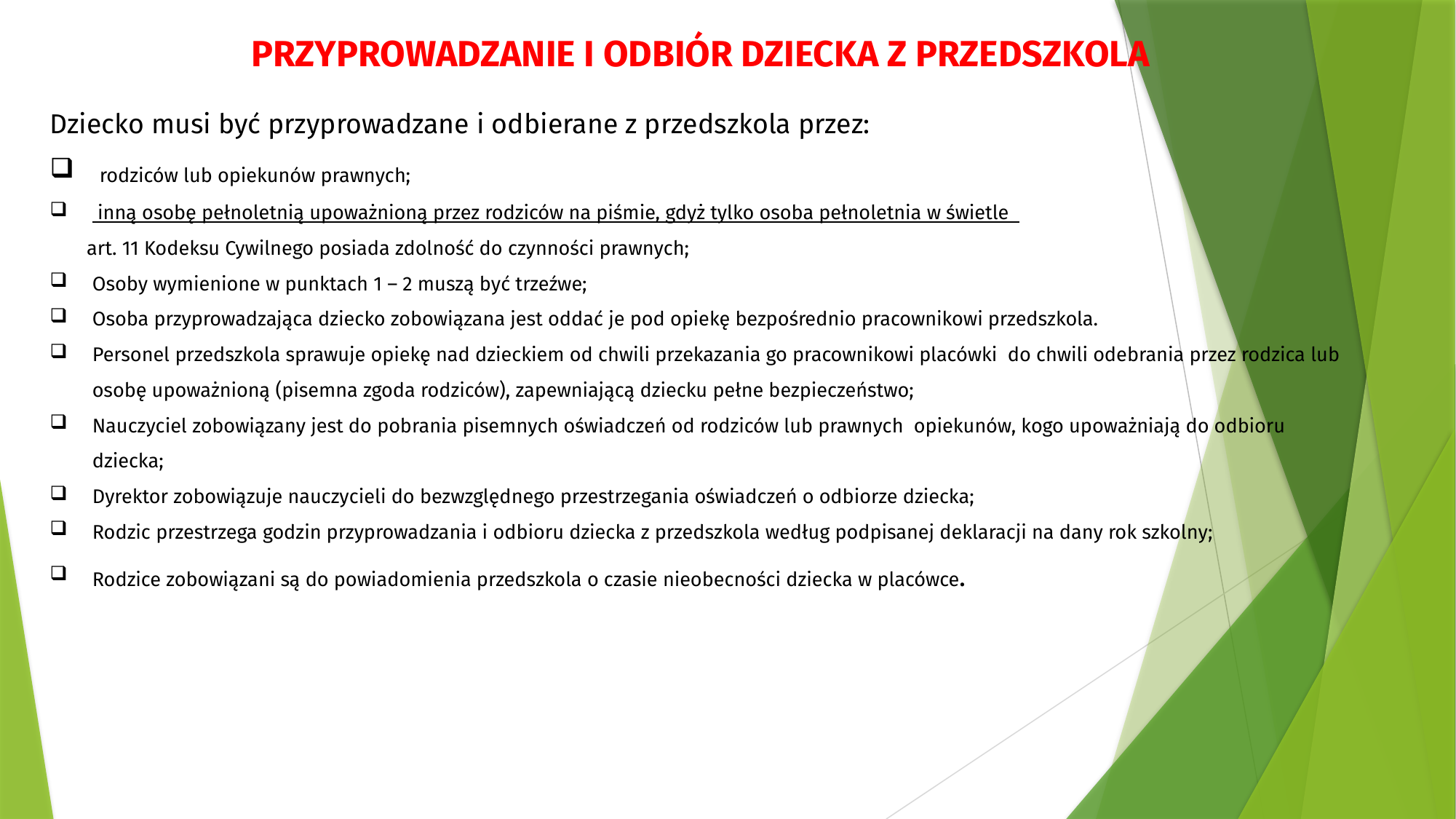

PRZYPROWADZANIE I ODBIÓR DZIECKA Z PRZEDSZKOLA

Dziecko musi być przyprowadzane i odbierane z przedszkola przez:
 rodziców lub opiekunów prawnych;
 inną osobę pełnoletnią upoważnioną przez rodziców na piśmie, gdyż tylko osoba pełnoletnia w świetle
       art. 11 Kodeksu Cywilnego posiada zdolność do czynności prawnych;
Osoby wymienione w punktach 1 – 2 muszą być trzeźwe;
Osoba przyprowadzająca dziecko zobowiązana jest oddać je pod opiekę bezpośrednio pracownikowi przedszkola.
Personel przedszkola sprawuje opiekę nad dzieckiem od chwili przekazania go pracownikowi placówki  do chwili odebrania przez rodzica lub osobę upoważnioną (pisemna zgoda rodziców), zapewniającą dziecku pełne bezpieczeństwo;
Nauczyciel zobowiązany jest do pobrania pisemnych oświadczeń od rodziców lub prawnych  opiekunów, kogo upoważniają do odbioru dziecka;
Dyrektor zobowiązuje nauczycieli do bezwzględnego przestrzegania oświadczeń o odbiorze dziecka;
Rodzic przestrzega godzin przyprowadzania i odbioru dziecka z przedszkola według podpisanej deklaracji na dany rok szkolny;
Rodzice zobowiązani są do powiadomienia przedszkola o czasie nieobecności dziecka w placówce.